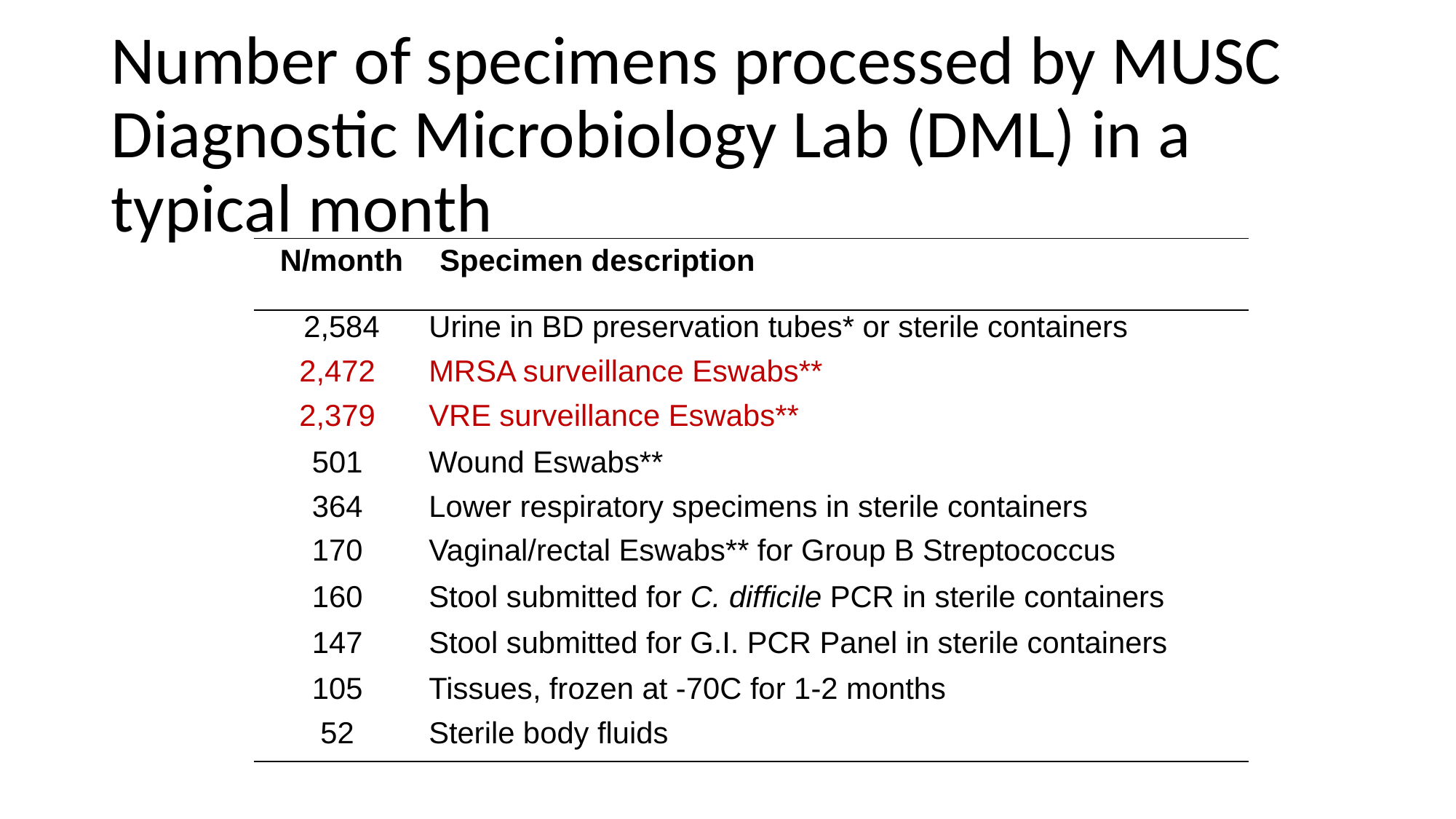

# Number of specimens processed by MUSC Diagnostic Microbiology Lab (DML) in a typical month
| N/month | Specimen description |
| --- | --- |
| 2,584 | Urine in BD preservation tubes\* or sterile containers |
| 2,472 | MRSA surveillance Eswabs\*\* |
| 2,379 | VRE surveillance Eswabs\*\* |
| 501 | Wound Eswabs\*\* |
| 364 | Lower respiratory specimens in sterile containers |
| 170 | Vaginal/rectal Eswabs\*\* for Group B Streptococcus |
| 160 | Stool submitted for C. difficile PCR in sterile containers |
| 147 | Stool submitted for G.I. PCR Panel in sterile containers |
| 105 | Tissues, frozen at -70C for 1-2 months |
| 52 | Sterile body fluids |